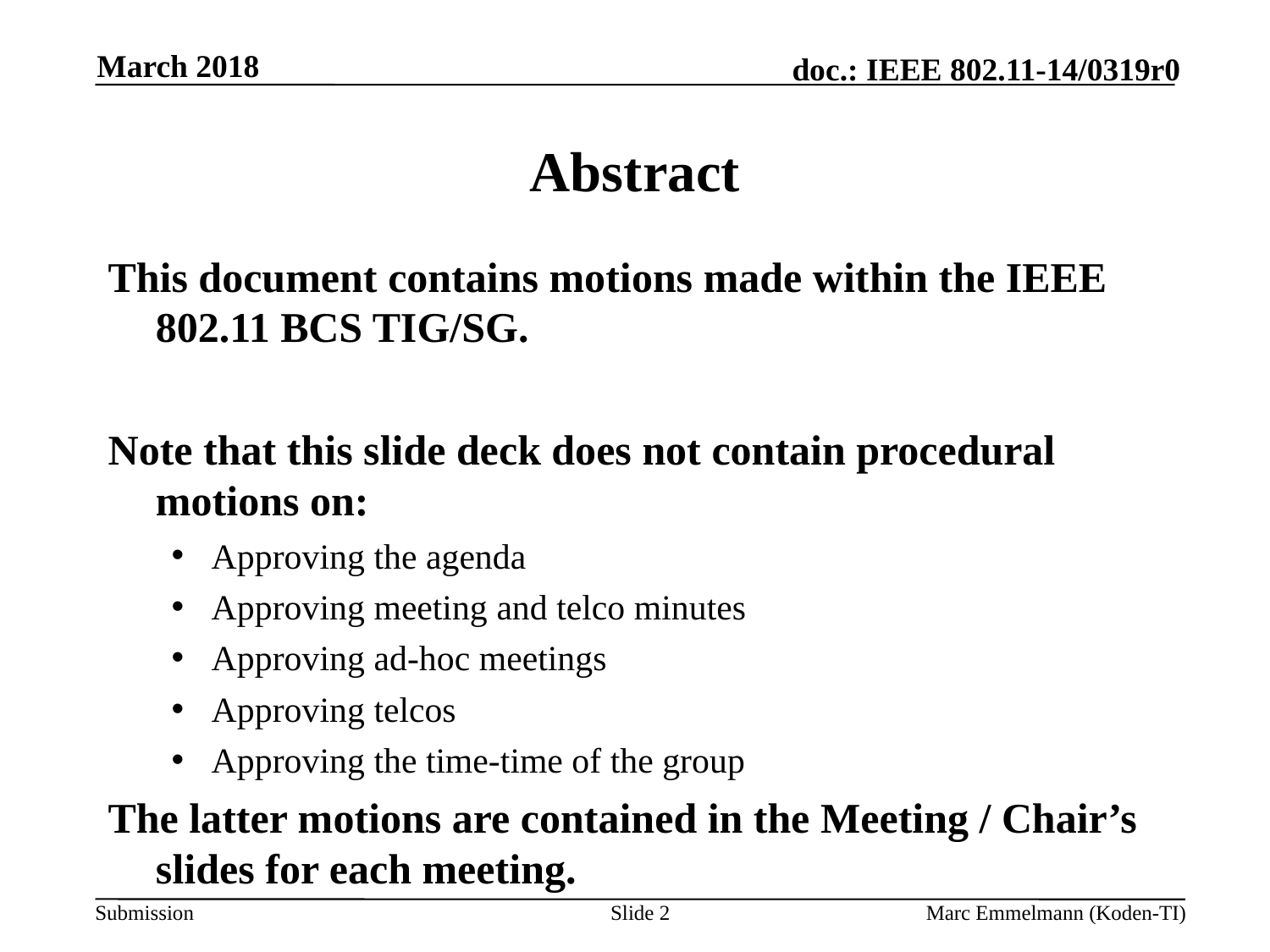

March 2018
# Abstract
This document contains motions made within the IEEE 802.11 BCS TIG/SG.

Note that this slide deck does not contain procedural motions on:
Approving the agenda
Approving meeting and telco minutes
Approving ad-hoc meetings
Approving telcos
Approving the time-time of the group
The latter motions are contained in the Meeting / Chair’s slides for each meeting.
Slide 2
Marc Emmelmann (Koden-TI)